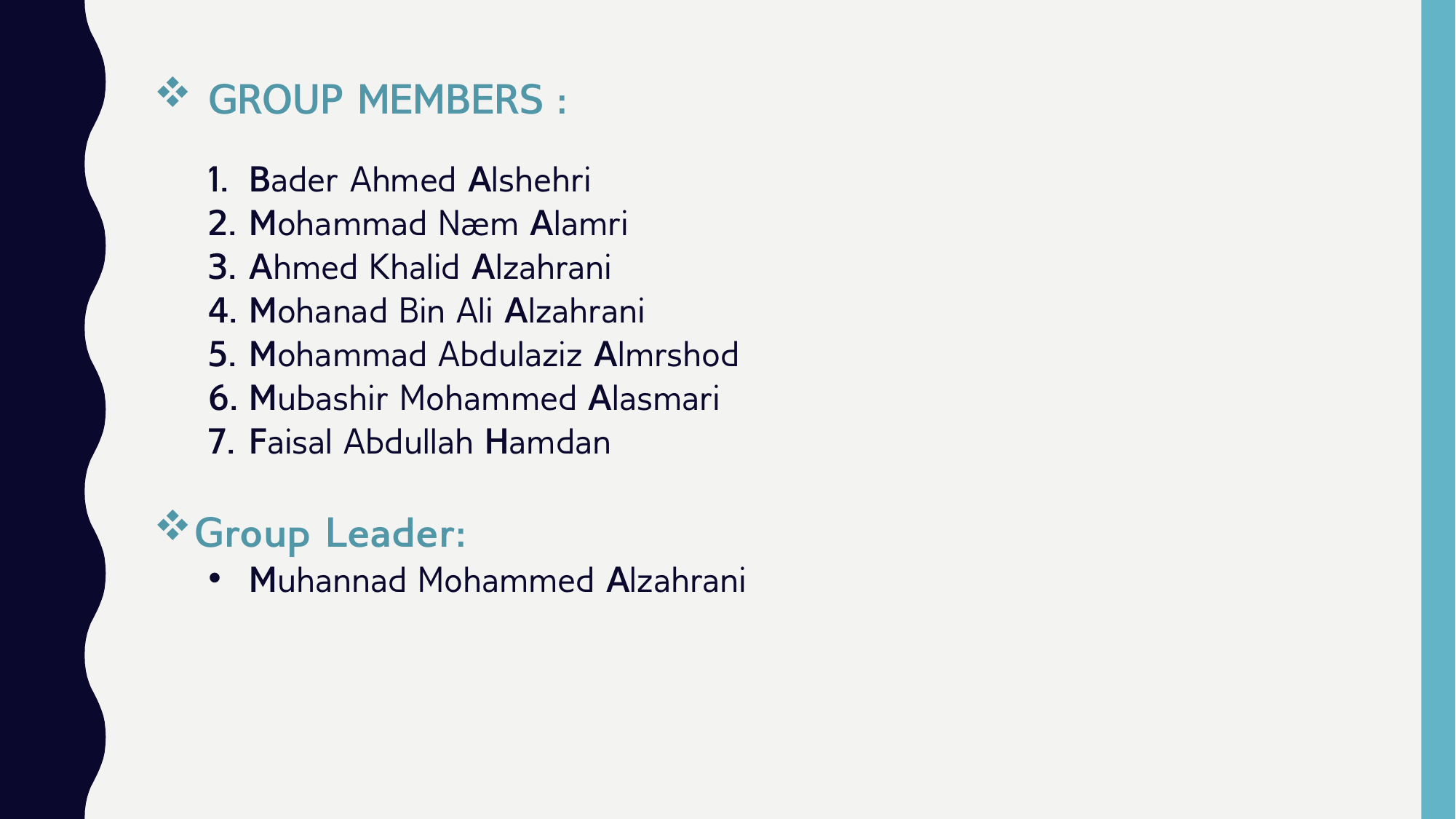

GROUP MEMBERS :

Bader Ahmed Alshehri
Mohammad Naem Alamri
Ahmed Khalid Alzahrani
Mohanad Bin Ali Alzahrani
Mohammad Abdulaziz Almrshod
Mubashir Mohammed Alasmari
Faisal Abdullah Hamdan

Group Leader:
Muhannad Mohammed Alzahrani